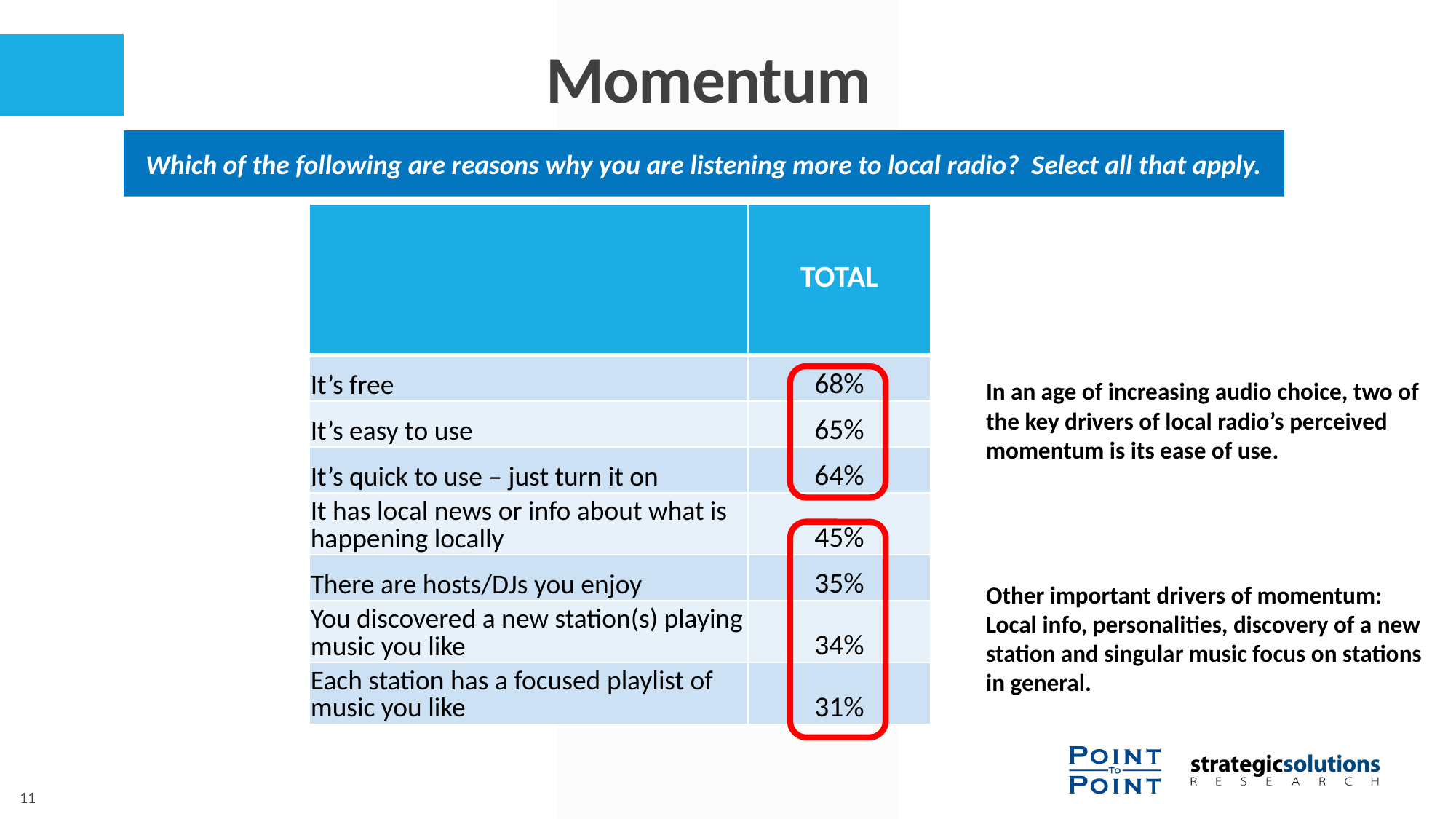

Momentum
 Which of the following are reasons why you are listening more to local radio?  Select all that apply.
|  | TOTAL |
| --- | --- |
| It’s free | 68% |
| It’s easy to use | 65% |
| It’s quick to use – just turn it on | 64% |
| It has local news or info about what is happening locally | 45% |
| There are hosts/DJs you enjoy | 35% |
| You discovered a new station(s) playing music you like | 34% |
| Each station has a focused playlist of music you like | 31% |

In an age of increasing audio choice, two of the key drivers of local radio’s perceived momentum is its ease of use.

Other important drivers of momentum: Local info, personalities, discovery of a new station and singular music focus on stations in general.
11